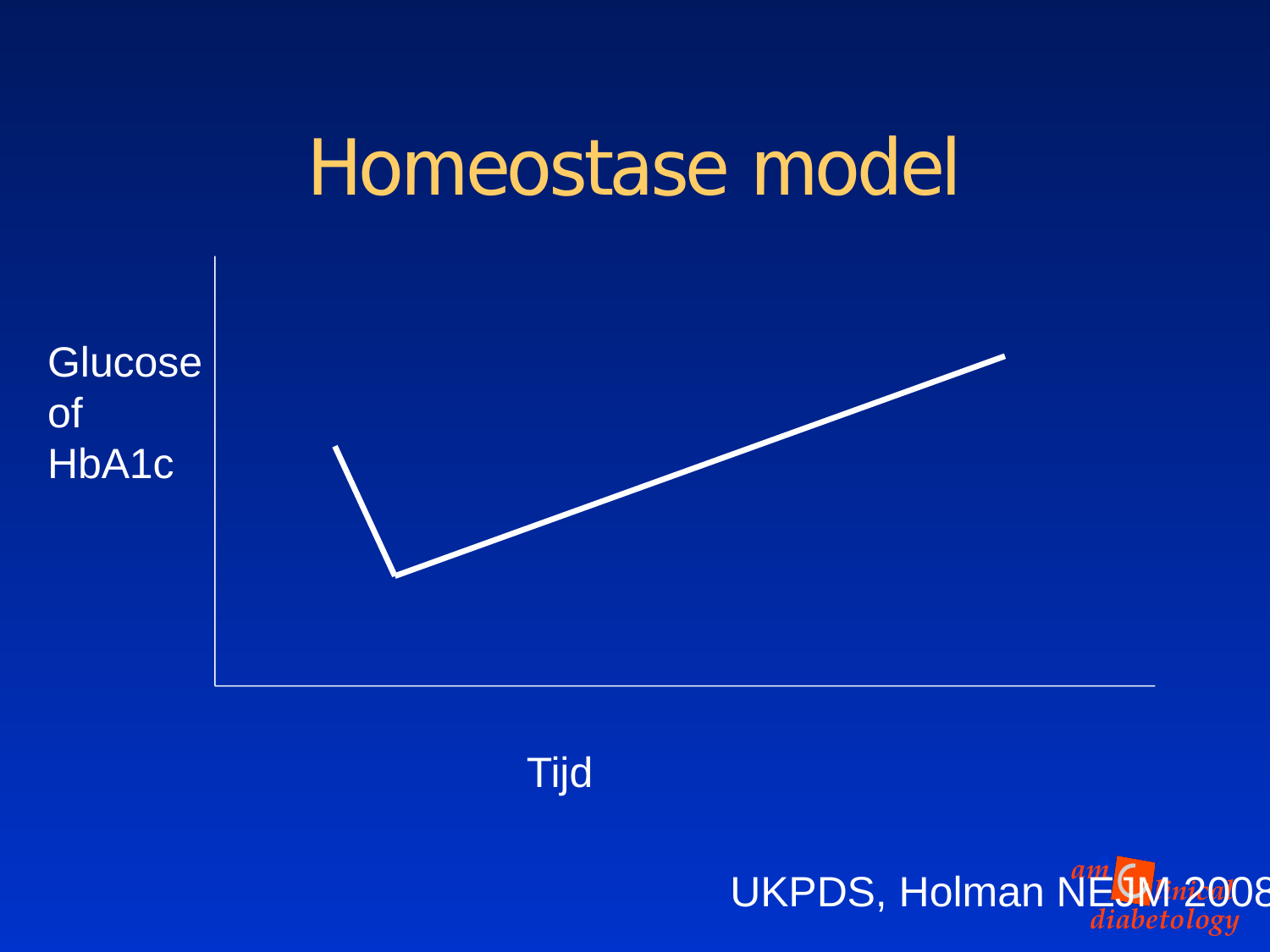

# Homeostase model

Glucose
of
HbA1c

Tijd
UKPDS, Holman NEJM 2008